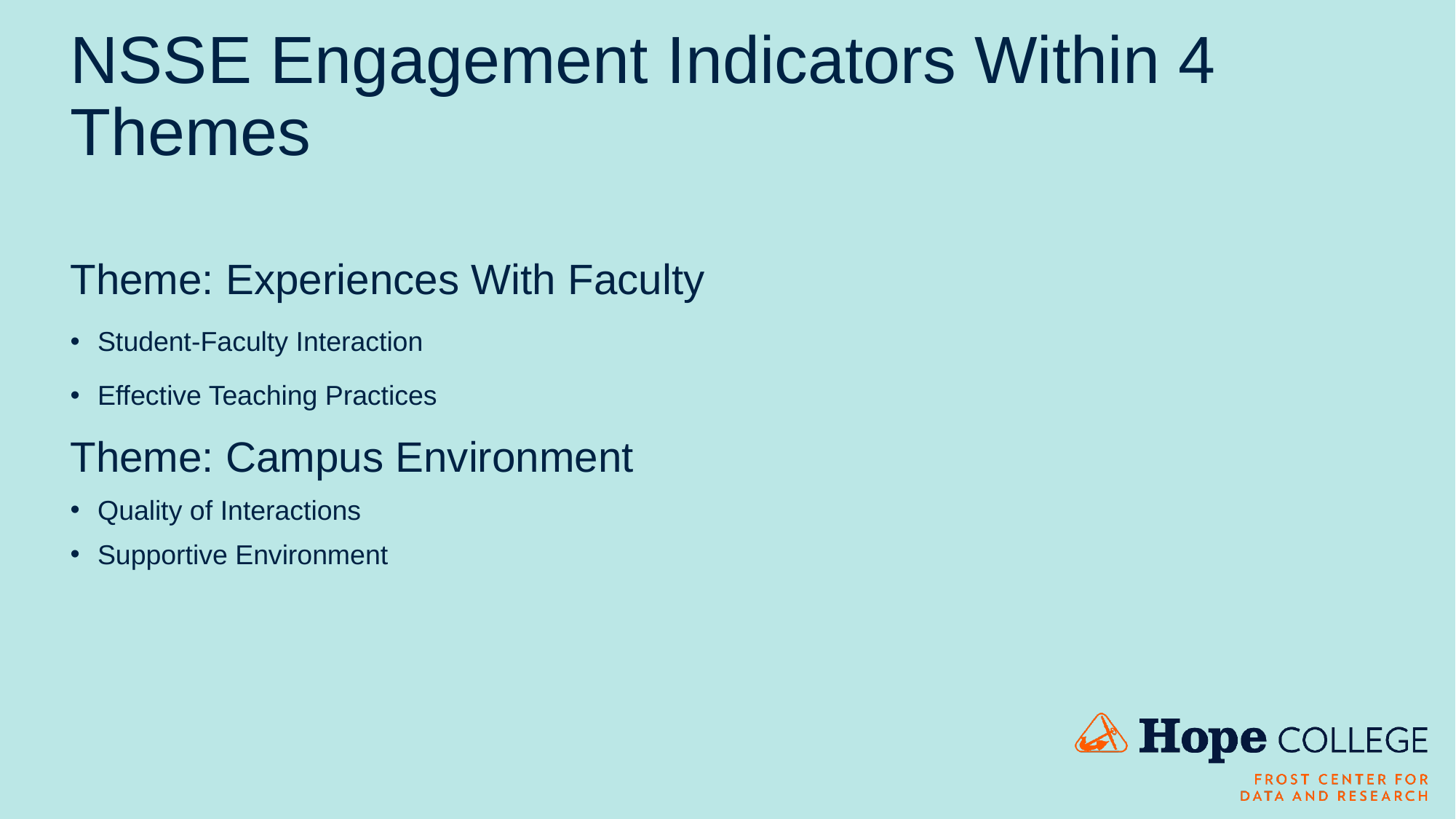

# NSSE Engagement Indicators Within 4 Themes

Theme: Experiences With Faculty
Student-Faculty Interaction
Effective Teaching Practices
Theme: Campus Environment
Quality of Interactions
Supportive Environment